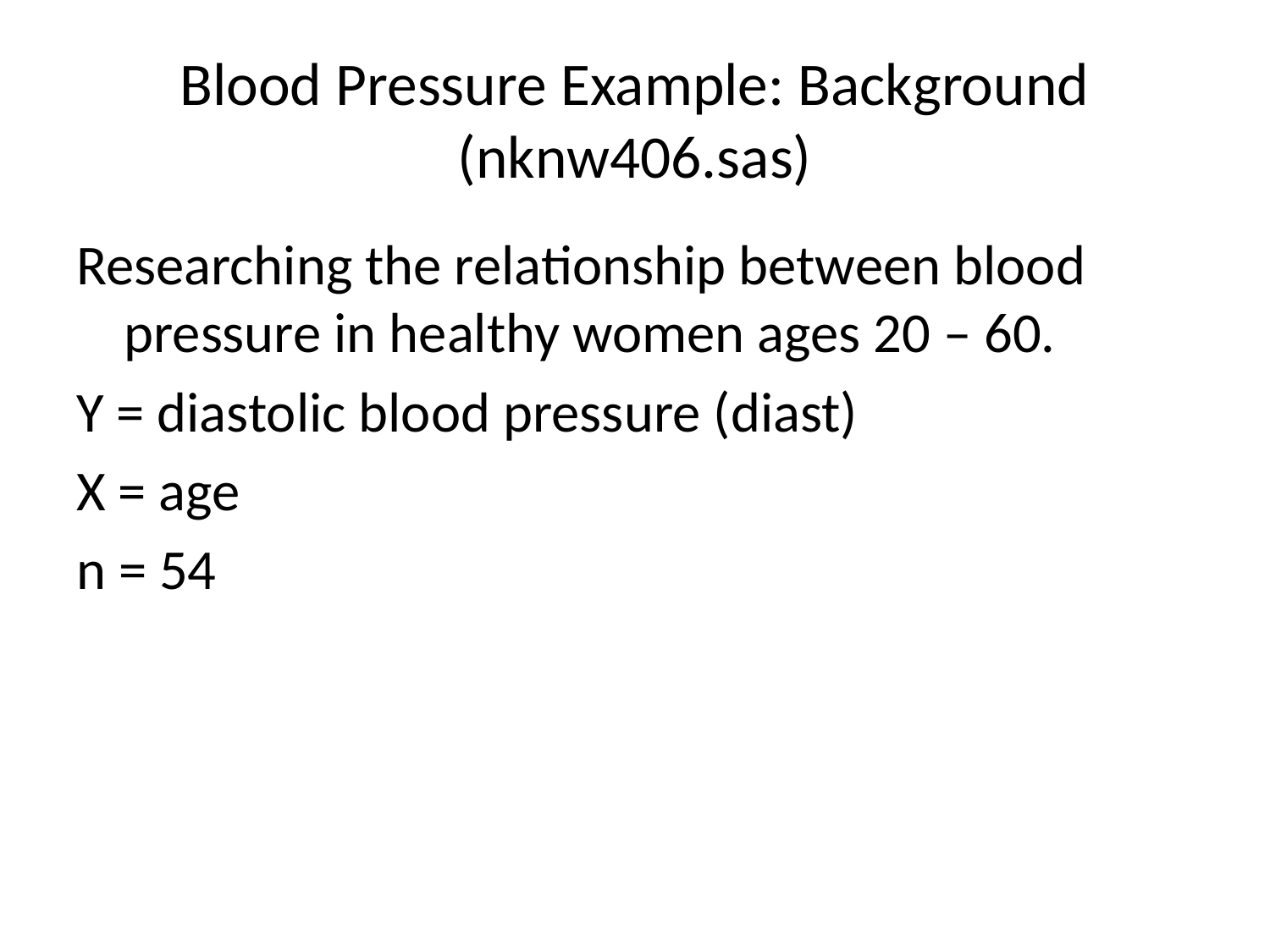

# Blood Pressure Example: Background (nknw406.sas)
Researching the relationship between blood pressure in healthy women ages 20 – 60.
Y = diastolic blood pressure (diast)
X = age
n = 54